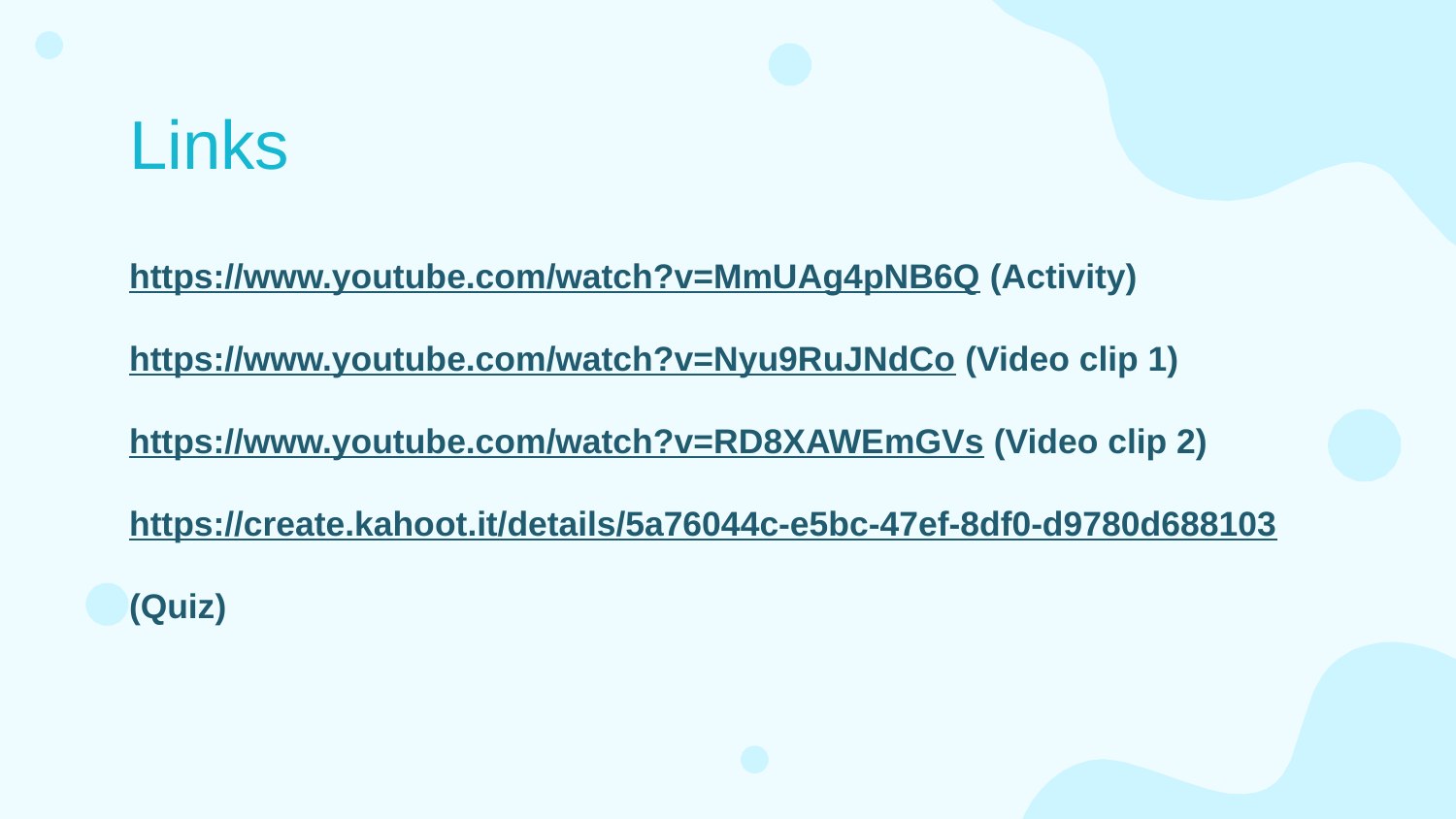

# Links
https://www.youtube.com/watch?v=MmUAg4pNB6Q (Activity)
https://www.youtube.com/watch?v=Nyu9RuJNdCo (Video clip 1)
https://www.youtube.com/watch?v=RD8XAWEmGVs (Video clip 2)
https://create.kahoot.it/details/5a76044c-e5bc-47ef-8df0-d9780d688103 (Quiz)